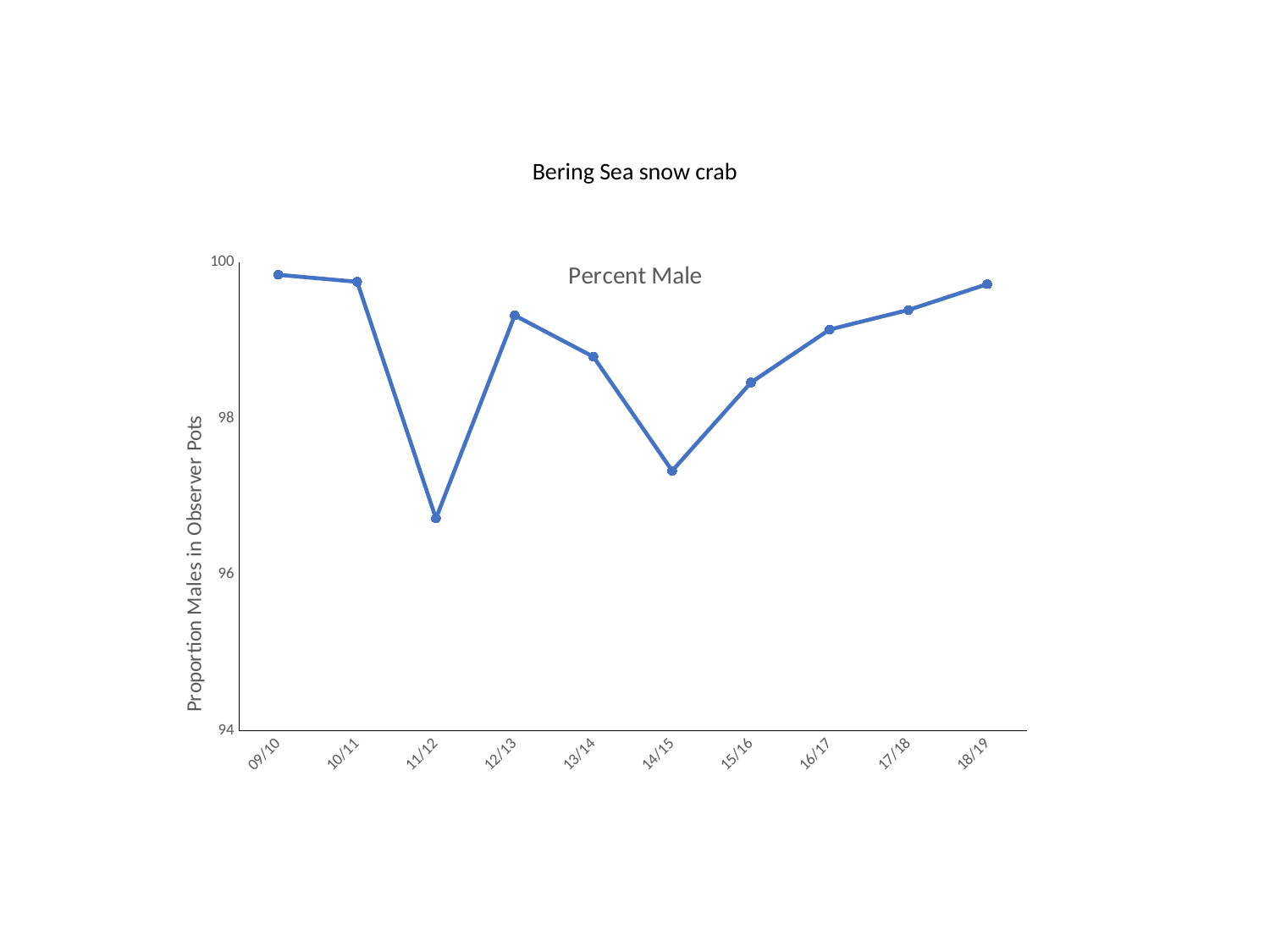

Bering Sea snow crab

### Chart:

| Category | Percent Male |
|---|---|
| 09/10 | 99.84 |
| 10/11 | 99.75 |
| 11/12 | 96.72 |
| 12/13 | 99.32 |
| 13/14 | 98.79 |
| 14/15 | 97.33 |
| 15/16 | 98.46 |
| 16/17 | 99.14 |
| 17/18 | 99.39 |
| 18/19 | 99.72 |